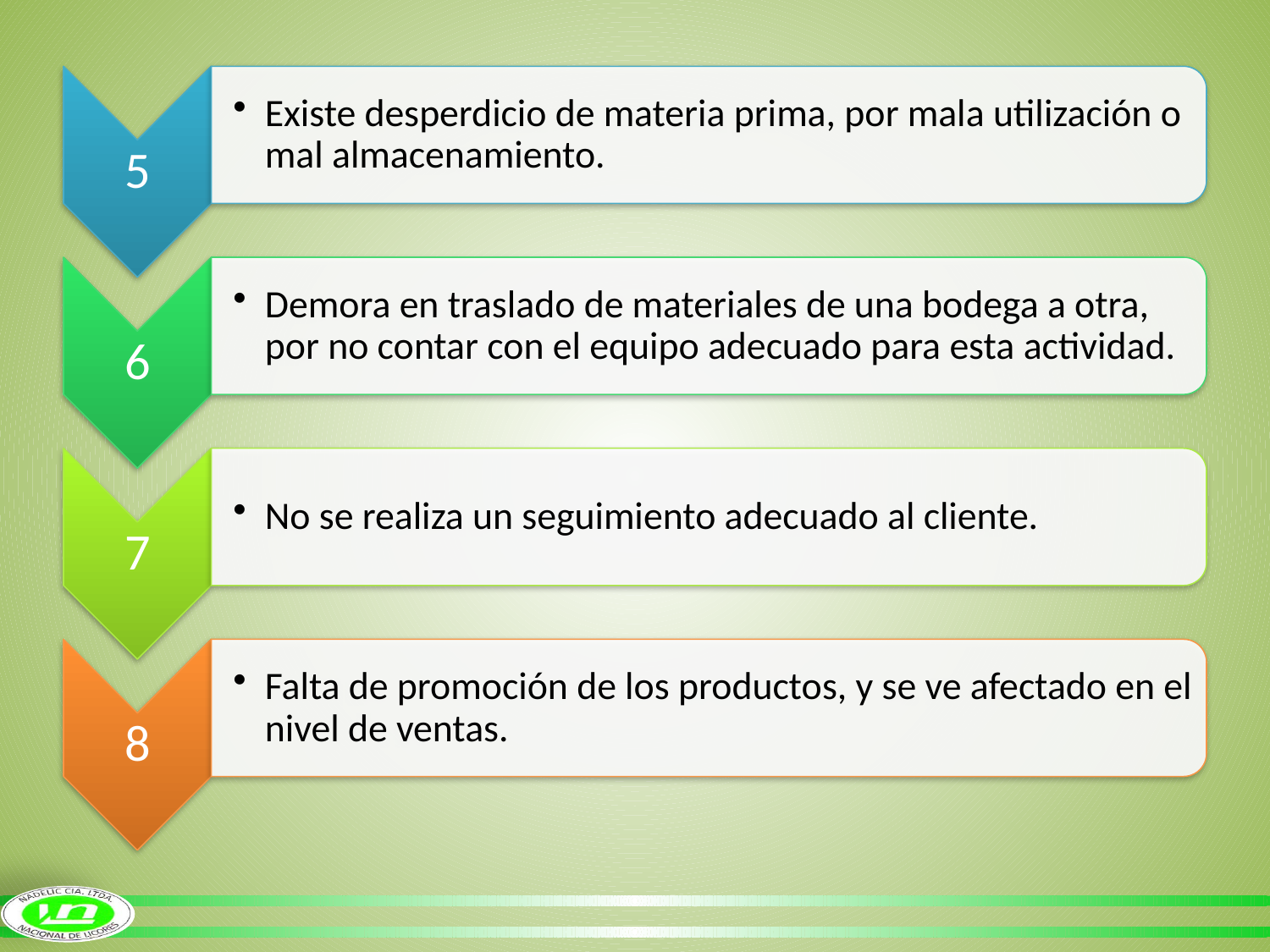

5
Existe desperdicio de materia prima, por mala utilización o mal almacenamiento.
6
Demora en traslado de materiales de una bodega a otra, por no contar con el equipo adecuado para esta actividad.
7
No se realiza un seguimiento adecuado al cliente.
8
Falta de promoción de los productos, y se ve afectado en el nivel de ventas.